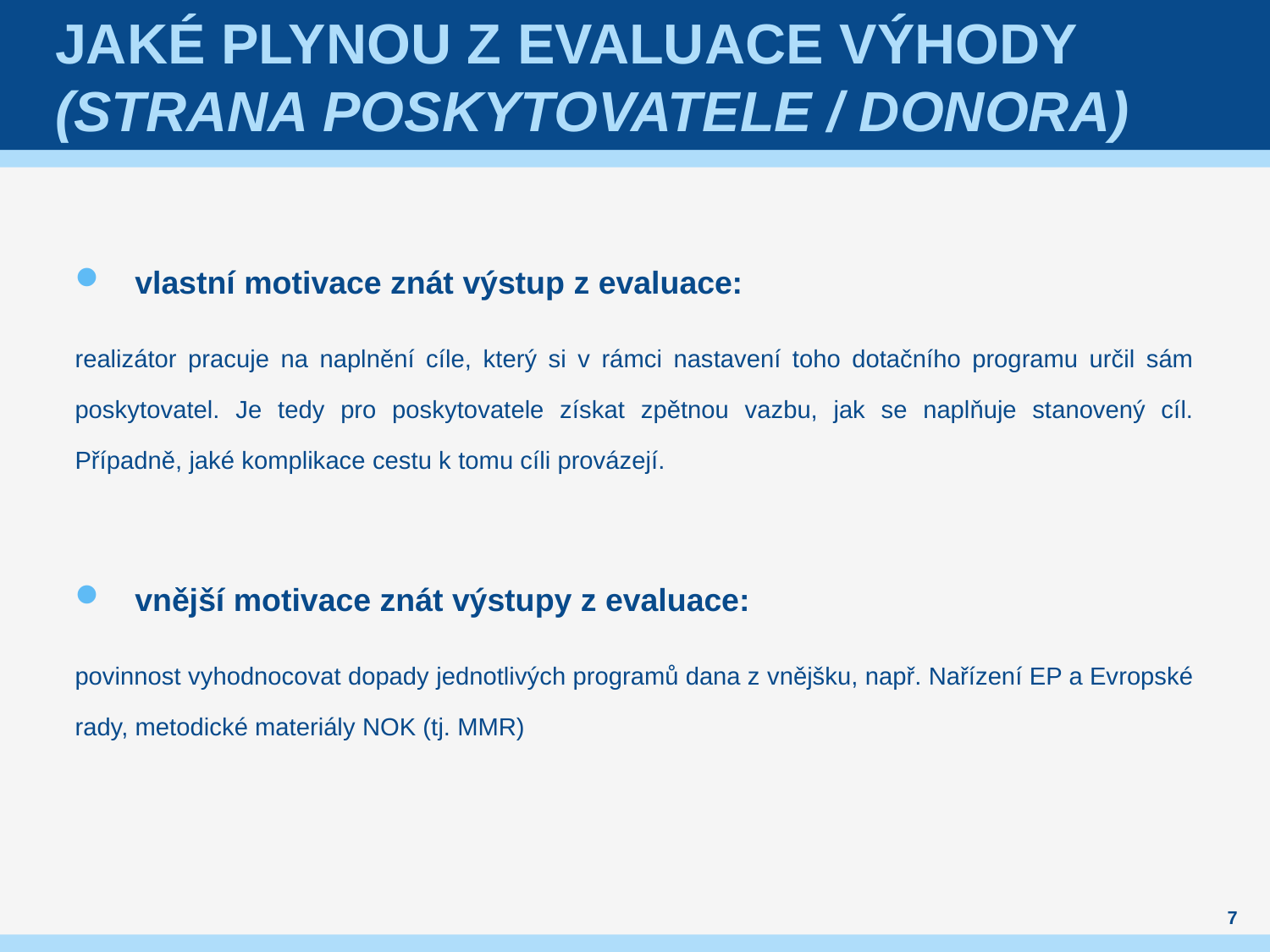

# Jaké plynou z evaluace výhody (strana poskytovatele / donora)
vlastní motivace znát výstup z evaluace:
realizátor pracuje na naplnění cíle, který si v rámci nastavení toho dotačního programu určil sám poskytovatel. Je tedy pro poskytovatele získat zpětnou vazbu, jak se naplňuje stanovený cíl. Případně, jaké komplikace cestu k tomu cíli provázejí.

vnější motivace znát výstupy z evaluace:
povinnost vyhodnocovat dopady jednotlivých programů dana z vnějšku, např. Nařízení EP a Evropské rady, metodické materiály NOK (tj. MMR)
7